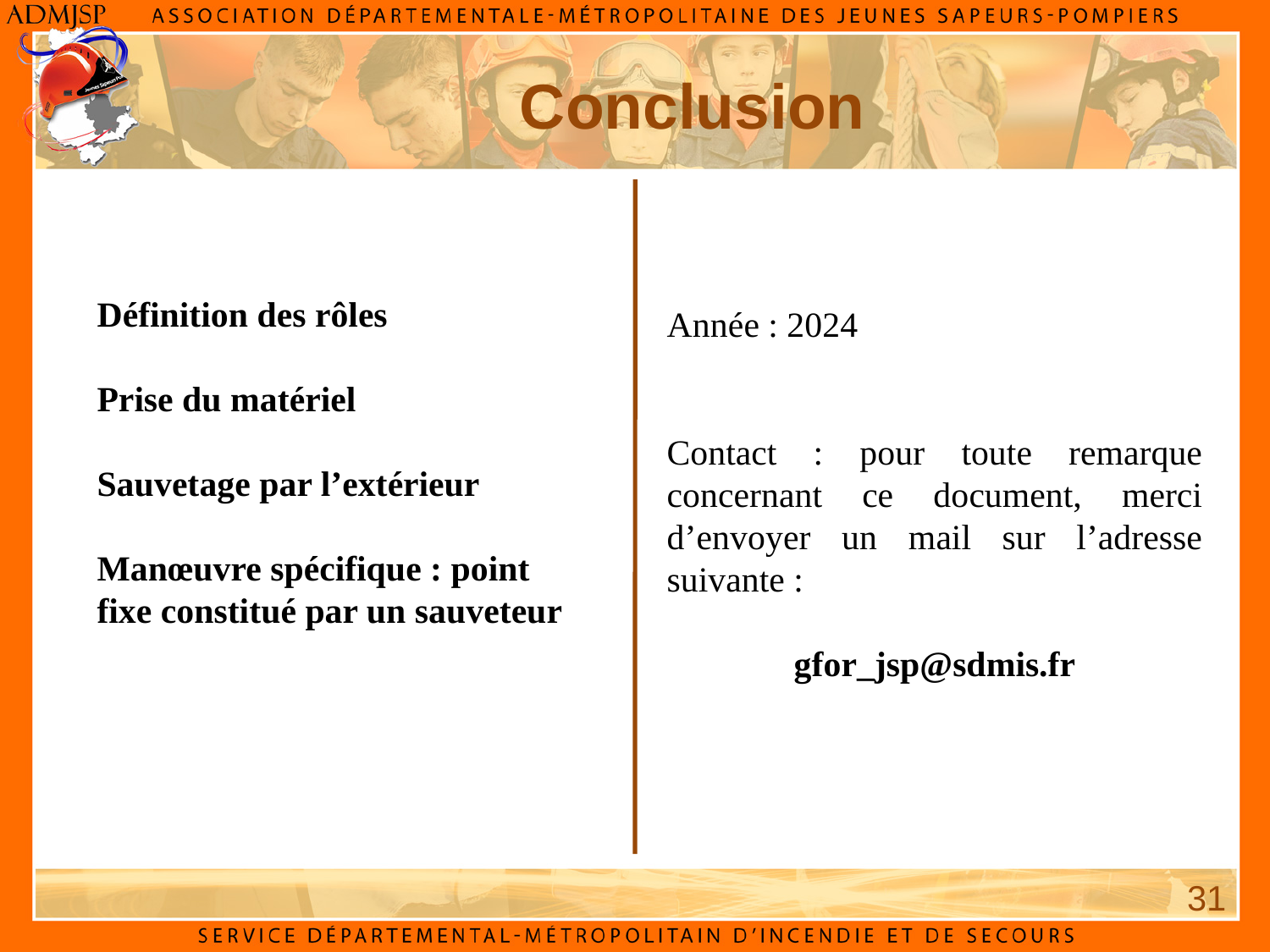

Conclusion
Définition des rôles

Prise du matériel

Sauvetage par l’extérieur

Manœuvre spécifique : point fixe constitué par un sauveteur
Année : 2024

Contact : pour toute remarque concernant ce document, merci d’envoyer un mail sur l’adresse suivante :

gfor_jsp@sdmis.fr

31